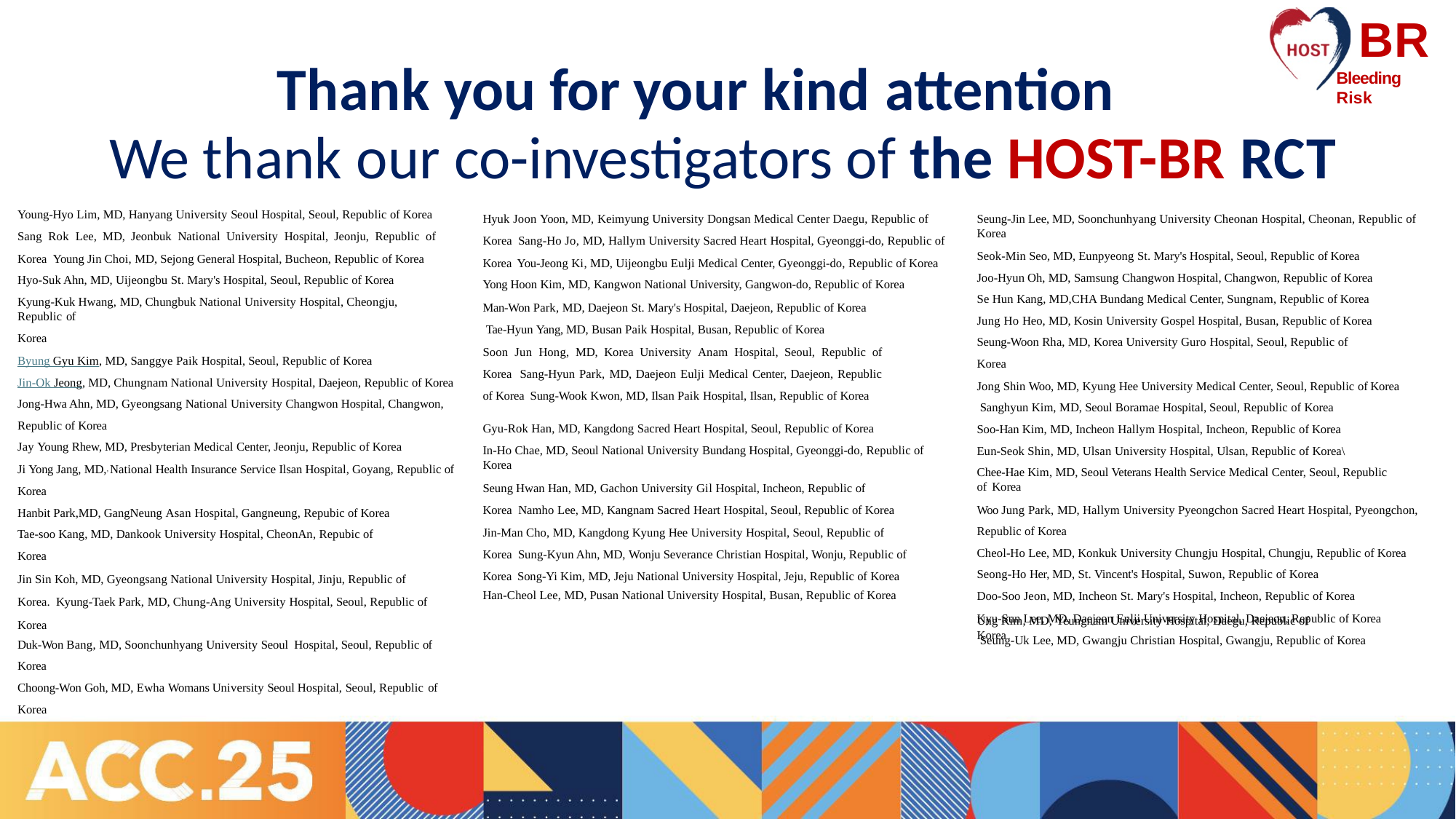

BR
Bleeding Risk

# Thank you for your kind attention
We thank our co-investigators of the HOST-BR RCT
Young-Hyo Lim, MD, Hanyang University Seoul Hospital, Seoul, Republic of Korea  Sang Rok Lee, MD, Jeonbuk National University Hospital, Jeonju, Republic of Korea  Young Jin Choi, MD, Sejong General Hospital, Bucheon, Republic of Korea
Hyo-Suk Ahn, MD, Uijeongbu St. Mary's Hospital, Seoul, Republic of Korea
Kyung-Kuk Hwang, MD, Chungbuk National University Hospital, Cheongju, Republic of
Korea
Byung Gyu Kim, MD, Sanggye Paik Hospital, Seoul, Republic of Korea
Jin-Ok Jeong, MD, Chungnam National University Hospital, Daejeon, Republic of Korea  Jong-Hwa Ahn, MD, Gyeongsang National University Changwon Hospital, Changwon,  Republic of Korea
Jay Young Rhew, MD, Presbyterian Medical Center, Jeonju, Republic of Korea
Ji Yong Jang, MD,, National Health Insurance Service Ilsan Hospital, Goyang, Republic of
Korea
Hanbit Park,MD, GangNeung Asan Hospital, Gangneung, Repubic of Korea  Tae-soo Kang, MD, Dankook University Hospital, CheonAn, Repubic of Korea
Jin Sin Koh, MD, Gyeongsang National University Hospital, Jinju, Republic of Korea.  Kyung-Taek Park, MD, Chung-Ang University Hospital, Seoul, Republic of Korea
Duk-Won Bang, MD, Soonchunhyang University Seoul Hospital, Seoul, Republic of
Korea
Choong-Won Goh, MD, Ewha Womans University Seoul Hospital, Seoul, Republic of
Korea
Hyuk Joon Yoon, MD, Keimyung University Dongsan Medical Center Daegu, Republic of Korea  Sang-Ho Jo, MD, Hallym University Sacred Heart Hospital, Gyeonggi-do, Republic of Korea  You-Jeong Ki, MD, Uijeongbu Eulji Medical Center, Gyeonggi-do, Republic of Korea
Yong Hoon Kim, MD, Kangwon National University, Gangwon-do, Republic of Korea
Man-Won Park, MD, Daejeon St. Mary's Hospital, Daejeon, Republic of Korea  Tae-Hyun Yang, MD, Busan Paik Hospital, Busan, Republic of Korea
Soon Jun Hong, MD, Korea University Anam Hospital, Seoul, Republic of Korea  Sang-Hyun Park, MD, Daejeon Eulji Medical Center, Daejeon, Republic of Korea  Sung-Wook Kwon, MD, Ilsan Paik Hospital, Ilsan, Republic of Korea
Seung-Jin Lee, MD, Soonchunhyang University Cheonan Hospital, Cheonan, Republic of Korea
Seok-Min Seo, MD, Eunpyeong St. Mary's Hospital, Seoul, Republic of Korea  Joo-Hyun Oh, MD, Samsung Changwon Hospital, Changwon, Republic of Korea  Se Hun Kang, MD,CHA Bundang Medical Center, Sungnam, Republic of Korea  Jung Ho Heo, MD, Kosin University Gospel Hospital, Busan, Republic of Korea  Seung-Woon Rha, MD, Korea University Guro Hospital, Seoul, Republic of Korea
Jong Shin Woo, MD, Kyung Hee University Medical Center, Seoul, Republic of Korea  Sanghyun Kim, MD, Seoul Boramae Hospital, Seoul, Republic of Korea
Soo-Han Kim, MD, Incheon Hallym Hospital, Incheon, Republic of Korea
Eun-Seok Shin, MD, Ulsan University Hospital, Ulsan, Republic of Korea\
Chee-Hae Kim, MD, Seoul Veterans Health Service Medical Center, Seoul, Republic of Korea
Woo Jung Park, MD, Hallym University Pyeongchon Sacred Heart Hospital, Pyeongchon,  Republic of Korea
Cheol-Ho Lee, MD, Konkuk University Chungju Hospital, Chungju, Republic of Korea
Seong-Ho Her, MD, St. Vincent's Hospital, Suwon, Republic of Korea
Doo-Soo Jeon, MD, Incheon St. Mary's Hospital, Incheon, Republic of Korea
Kyu-Sun Lee, MD, Daejeon Eulji University Hospital, Daejeon, Republic of Korea  Seung-Uk Lee, MD, Gwangju Christian Hospital, Gwangju, Republic of Korea
Gyu-Rok Han, MD, Kangdong Sacred Heart Hospital, Seoul, Republic of Korea
In-Ho Chae, MD, Seoul National University Bundang Hospital, Gyeonggi-do, Republic of Korea
Seung Hwan Han, MD, Gachon University Gil Hospital, Incheon, Republic of Korea  Namho Lee, MD, Kangnam Sacred Heart Hospital, Seoul, Republic of Korea
Jin-Man Cho, MD, Kangdong Kyung Hee University Hospital, Seoul, Republic of Korea  Sung-Kyun Ahn, MD, Wonju Severance Christian Hospital, Wonju, Republic of Korea  Song-Yi Kim, MD, Jeju National University Hospital, Jeju, Republic of Korea
Han-Cheol Lee, MD, Pusan National University Hospital, Busan, Republic of Korea
Ung Kim, MD, Yeungnam University Hospital, Daegu, Republic of Korea